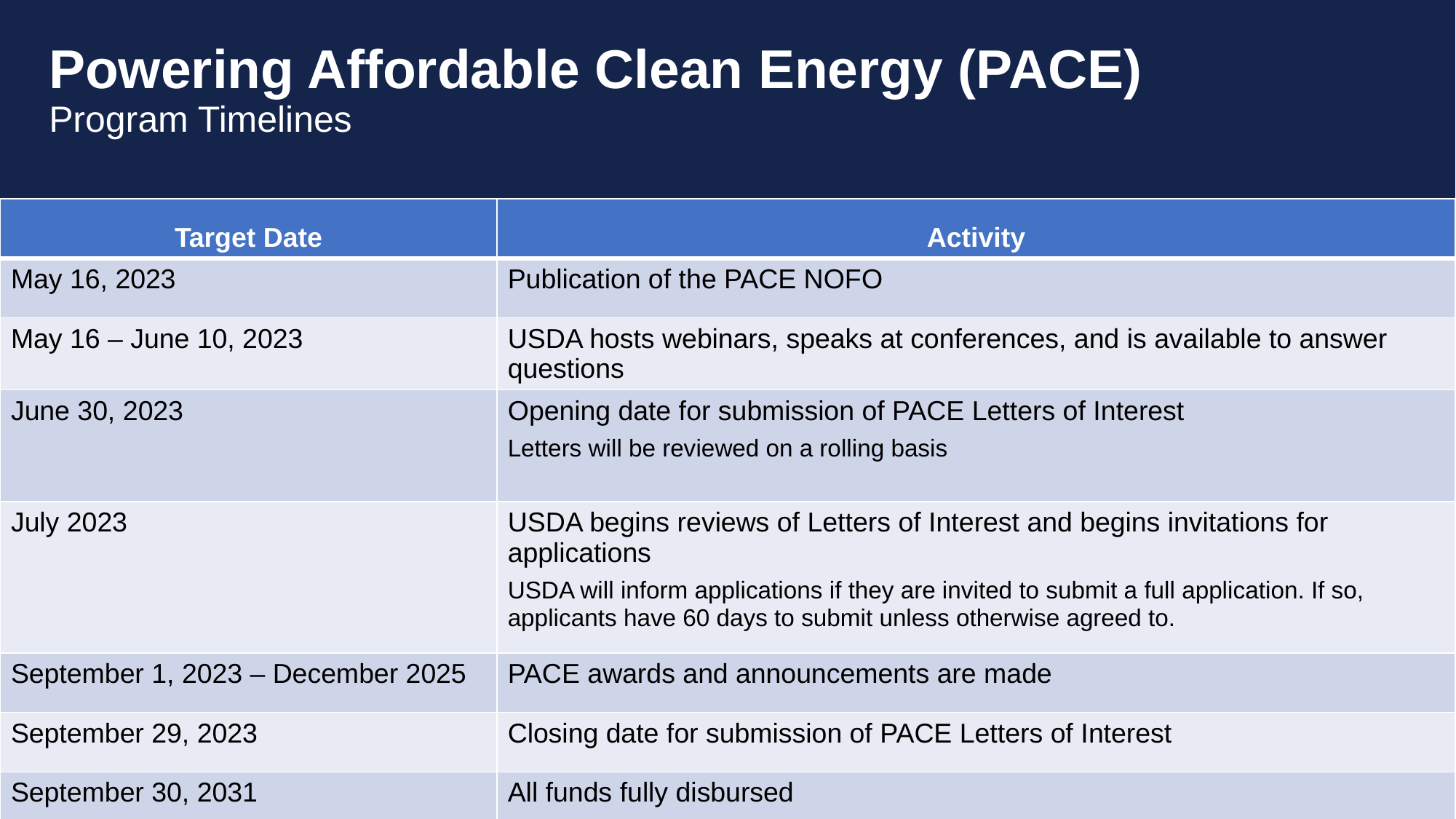

# Powering Affordable Clean Energy (PACE) Program Timelines
| Target Date | Activity |
| --- | --- |
| May 16, 2023 | Publication of the PACE NOFO |
| May 16 – June 10, 2023 | USDA hosts webinars, speaks at conferences, and is available to answer questions |
| June 30, 2023 | Opening date for submission of PACE Letters of Interest Letters will be reviewed on a rolling basis |
| July 2023 | USDA begins reviews of Letters of Interest and begins invitations for applications USDA will inform applications if they are invited to submit a full application. If so, applicants have 60 days to submit unless otherwise agreed to. |
| September 1, 2023 – December 2025 | PACE awards and announcements are made |
| September 29, 2023 | Closing date for submission of PACE Letters of Interest |
| September 30, 2031 | All funds fully disbursed |